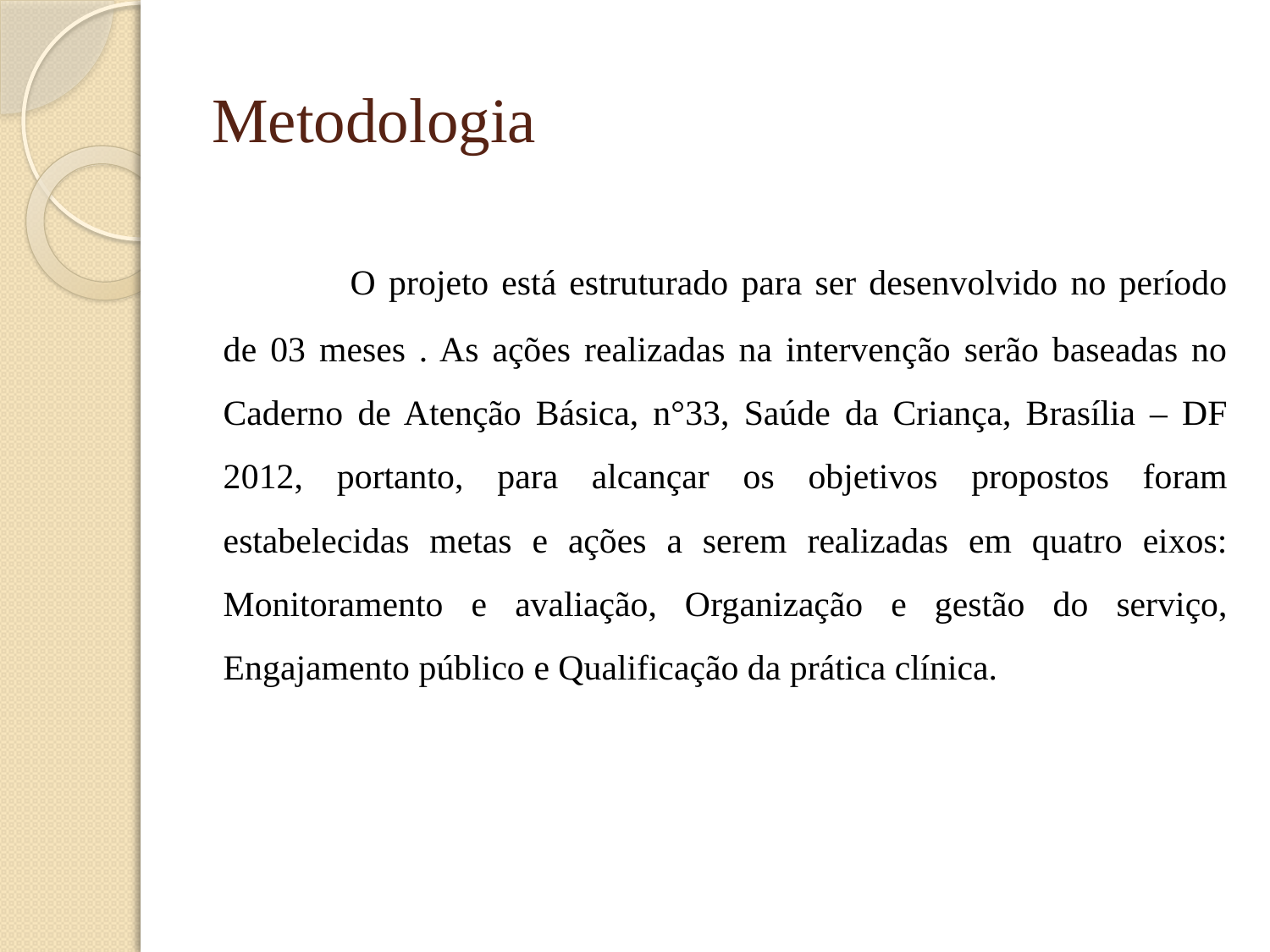

# Metodologia
	O projeto está estruturado para ser desenvolvido no período de 03 meses . As ações realizadas na intervenção serão baseadas no Caderno de Atenção Básica, n°33, Saúde da Criança, Brasília – DF 2012, portanto, para alcançar os objetivos propostos foram estabelecidas metas e ações a serem realizadas em quatro eixos: Monitoramento e avaliação, Organização e gestão do serviço, Engajamento público e Qualificação da prática clínica.